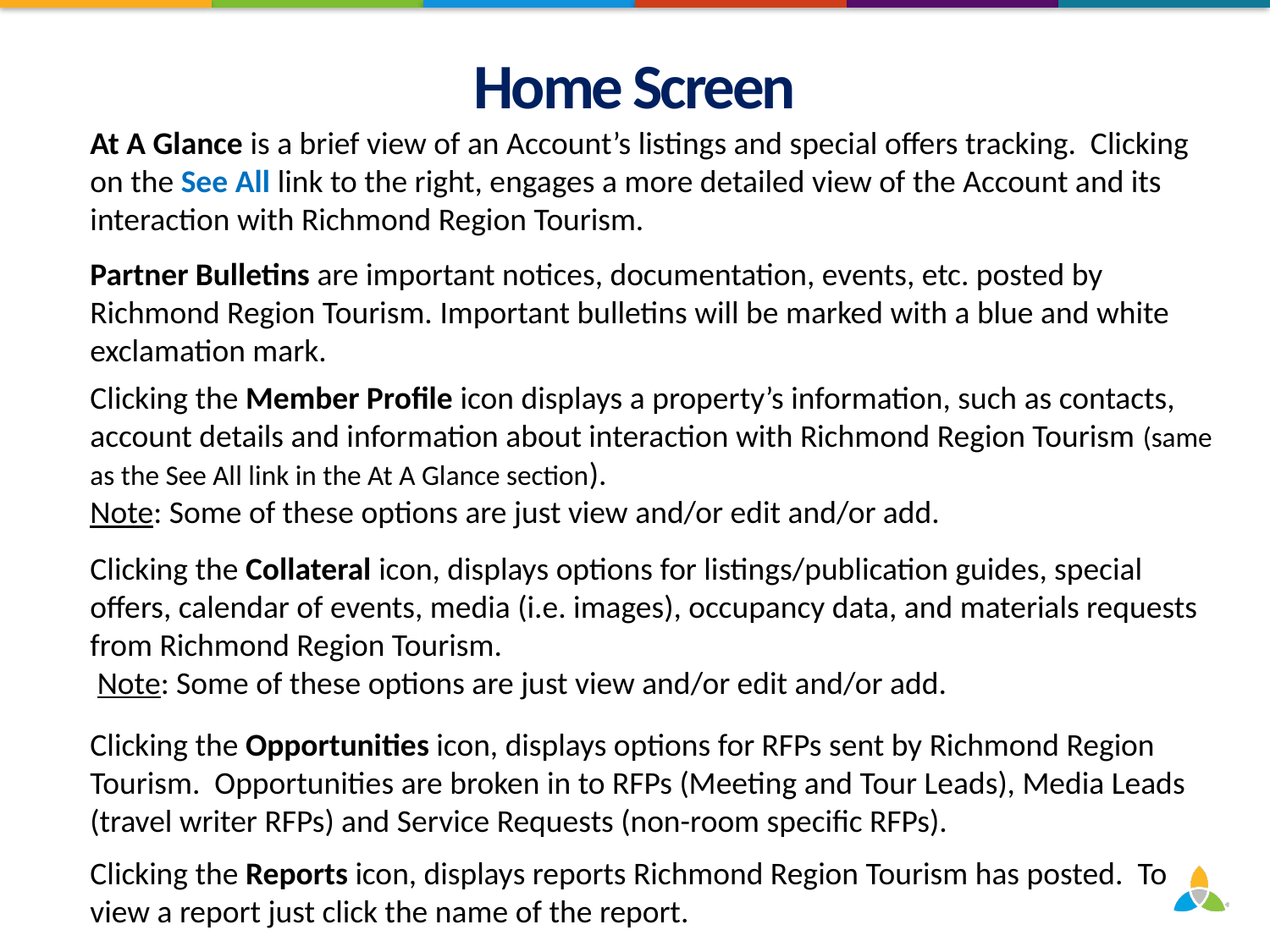

Home Screen
At A Glance is a brief view of an Account’s listings and special offers tracking.  Clicking on the See All link to the right, engages a more detailed view of the Account and its interaction with Richmond Region Tourism.
Partner Bulletins are important notices, documentation, events, etc. posted by Richmond Region Tourism. Important bulletins will be marked with a blue and white exclamation mark.
Clicking the Member Profile icon displays a property’s information, such as contacts, account details and information about interaction with Richmond Region Tourism (same as the See All link in the At A Glance section).
Note: Some of these options are just view and/or edit and/or add.

Clicking the Collateral icon, displays options for listings/publication guides, special offers, calendar of events, media (i.e. images), occupancy data, and materials requests from Richmond Region Tourism.
 Note: Some of these options are just view and/or edit and/or add.
Clicking the Opportunities icon, displays options for RFPs sent by Richmond Region Tourism.  Opportunities are broken in to RFPs (Meeting and Tour Leads), Media Leads (travel writer RFPs) and Service Requests (non-room specific RFPs).
Clicking the Reports icon, displays reports Richmond Region Tourism has posted.  To view a report just click the name of the report.